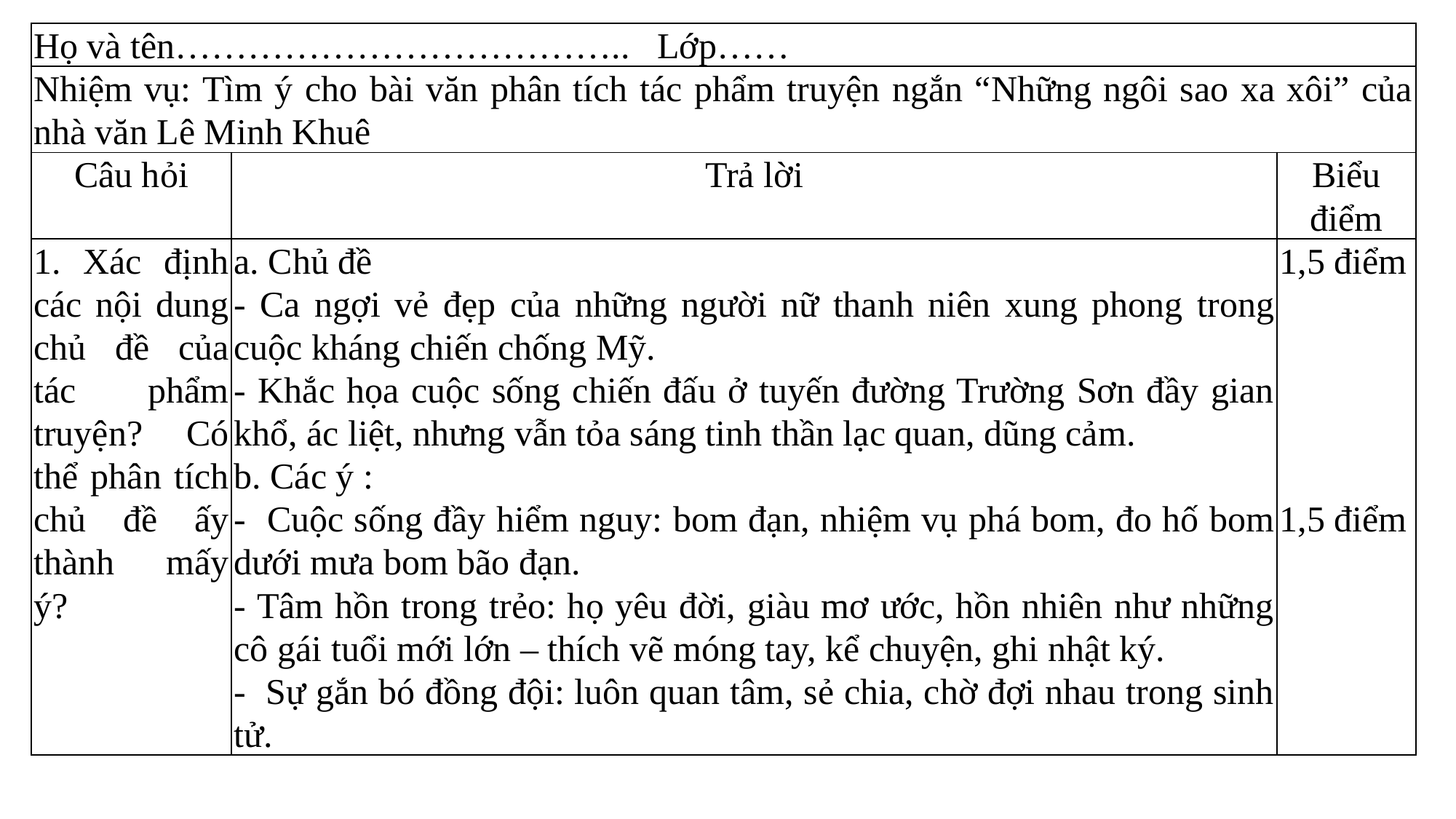

| Họ và tên……………………………….. Lớp…… |  |  |
| --- | --- | --- |
| Nhiệm vụ: Tìm ý cho bài văn phân tích tác phẩm truyện ngắn “Những ngôi sao xa xôi” của nhà văn Lê Minh Khuê |  |  |
| Câu hỏi | Trả lời | Biểu điểm |
| 1. Xác định các nội dung chủ đề của tác phẩm truyện? Có thể phân tích chủ đề ấy thành mấy ý? | a. Chủ đề - Ca ngợi vẻ đẹp của những người nữ thanh niên xung phong trong cuộc kháng chiến chống Mỹ. - Khắc họa cuộc sống chiến đấu ở tuyến đường Trường Sơn đầy gian khổ, ác liệt, nhưng vẫn tỏa sáng tinh thần lạc quan, dũng cảm. b. Các ý : - Cuộc sống đầy hiểm nguy: bom đạn, nhiệm vụ phá bom, đo hố bom dưới mưa bom bão đạn. - Tâm hồn trong trẻo: họ yêu đời, giàu mơ ước, hồn nhiên như những cô gái tuổi mới lớn – thích vẽ móng tay, kể chuyện, ghi nhật ký. - Sự gắn bó đồng đội: luôn quan tâm, sẻ chia, chờ đợi nhau trong sinh tử. | 1,5 điểm           1,5 điểm |